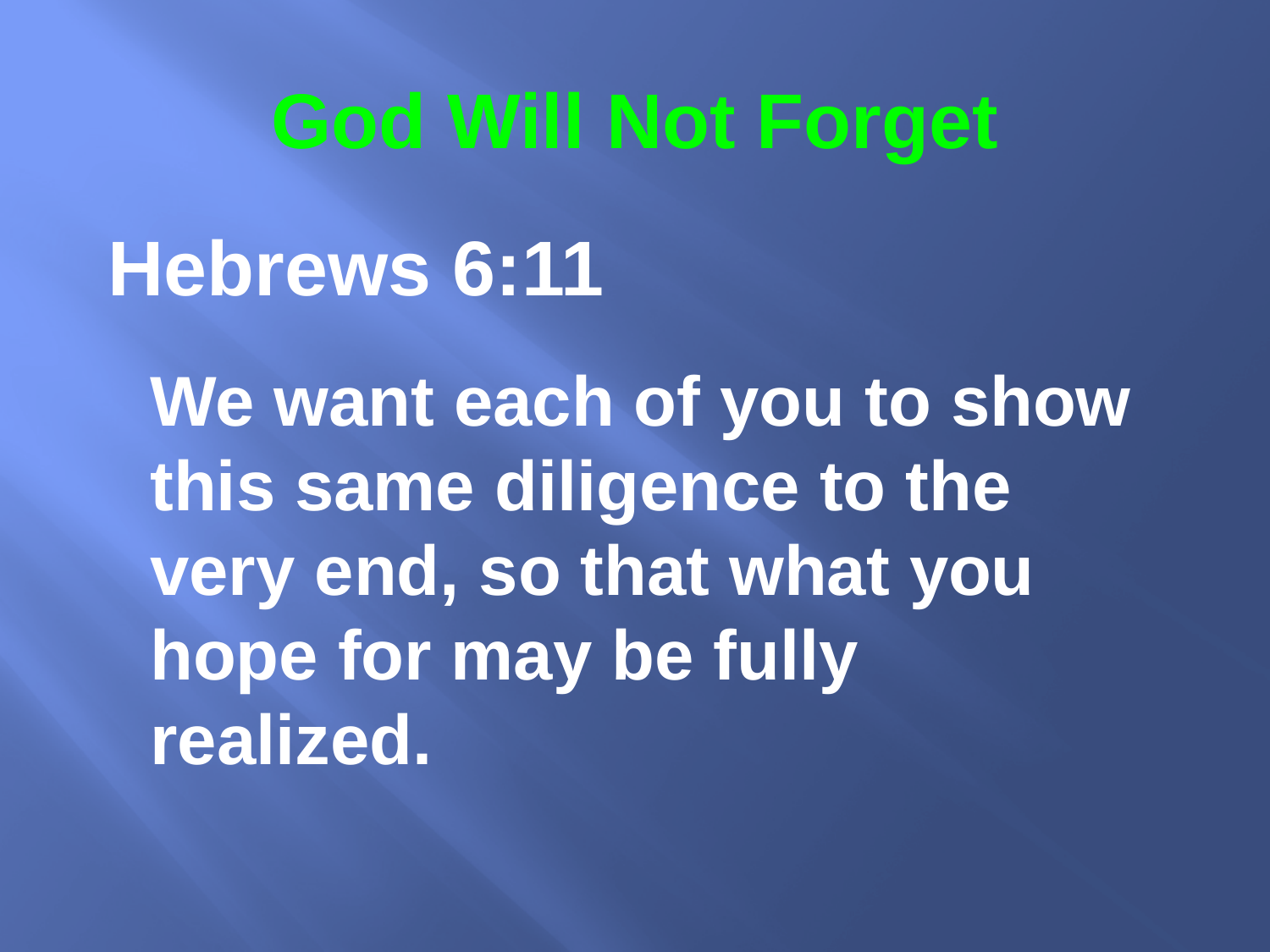

# God Will Not Forget
Hebrews 6:11
We want each of you to show this same diligence to the very end, so that what you hope for may be fully realized.